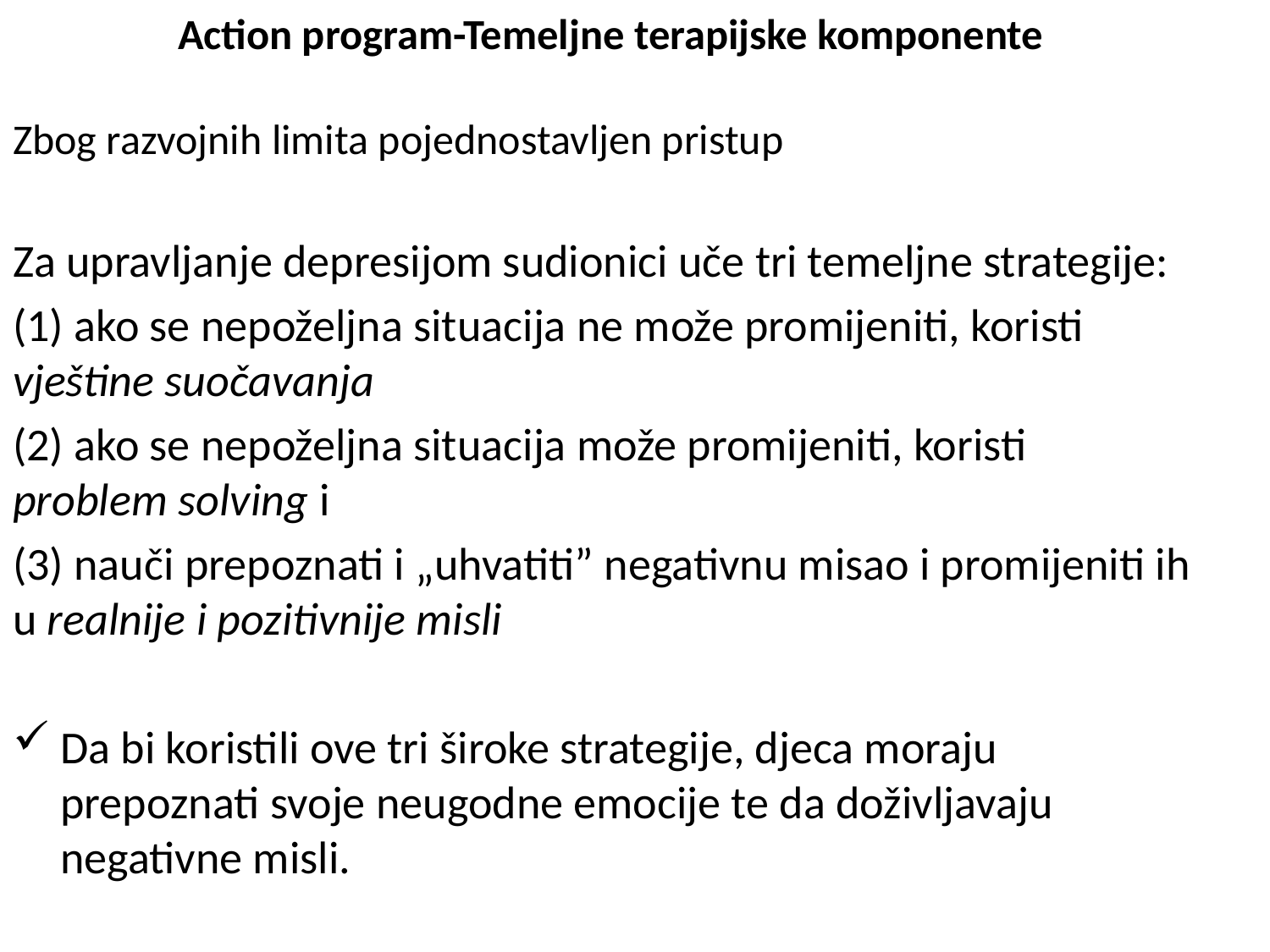

# Action program-Temeljne terapijske komponente
Zbog razvojnih limita pojednostavljen pristup

Za upravljanje depresijom sudionici uče tri temeljne strategije:
(1) ako se nepoželjna situacija ne može promijeniti, koristi vještine suočavanja
(2) ako se nepoželjna situacija može promijeniti, koristi  problem solving i
(3) nauči prepoznati i „uhvatiti” negativnu misao i promijeniti ih u realnije i pozitivnije misli

Da bi koristili ove tri široke strategije, djeca moraju prepoznati svoje neugodne emocije te da doživljavaju negativne misli.